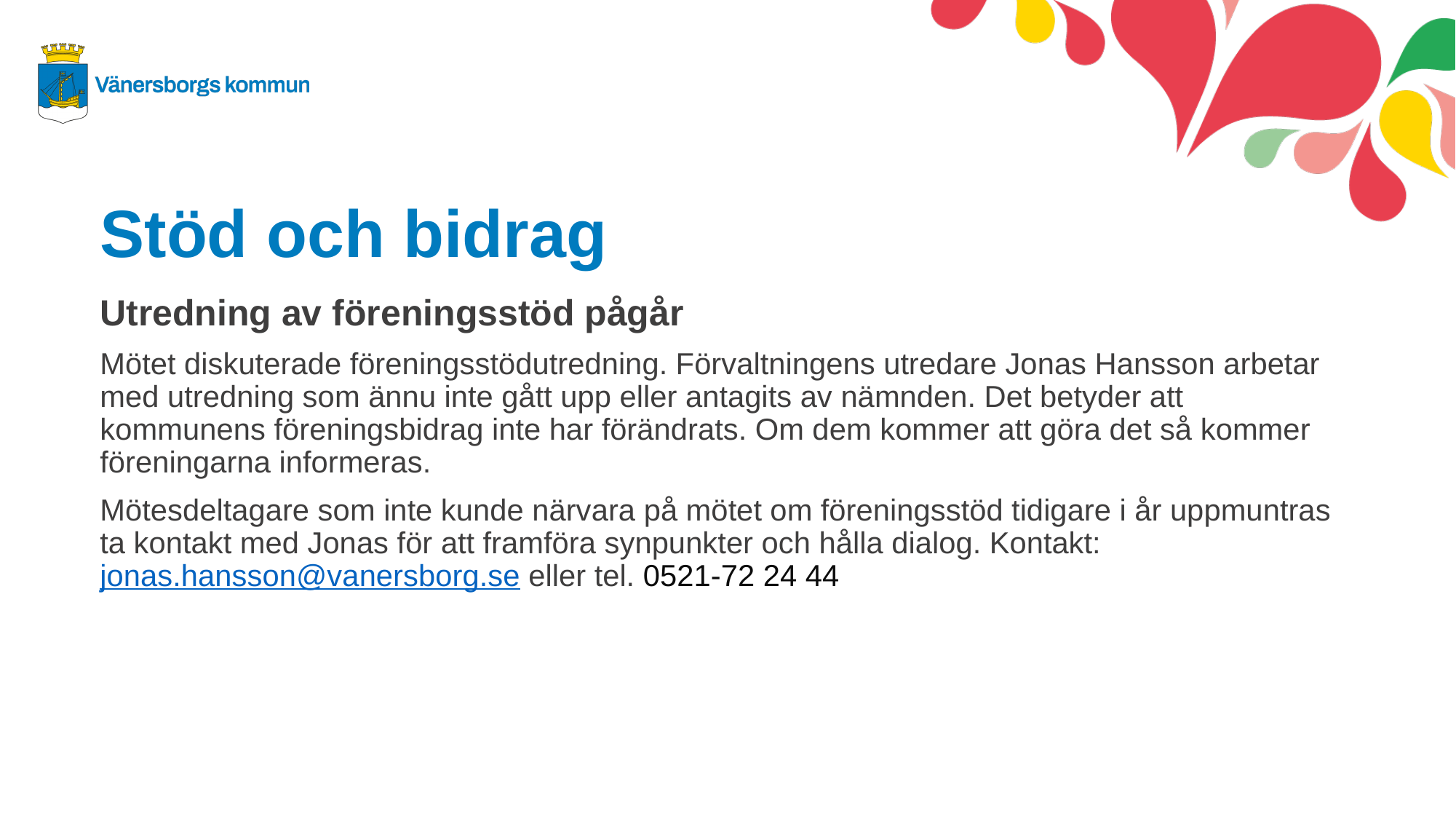

Stöd och bidrag
Utredning av föreningsstöd pågår
Mötet diskuterade föreningsstödutredning. Förvaltningens utredare Jonas Hansson arbetar med utredning som ännu inte gått upp eller antagits av nämnden. Det betyder att kommunens föreningsbidrag inte har förändrats. Om dem kommer att göra det så kommer föreningarna informeras.
Mötesdeltagare som inte kunde närvara på mötet om föreningsstöd tidigare i år uppmuntras ta kontakt med Jonas för att framföra synpunkter och hålla dialog. Kontakt: jonas.hansson@vanersborg.se eller tel. 0521-72 24 44